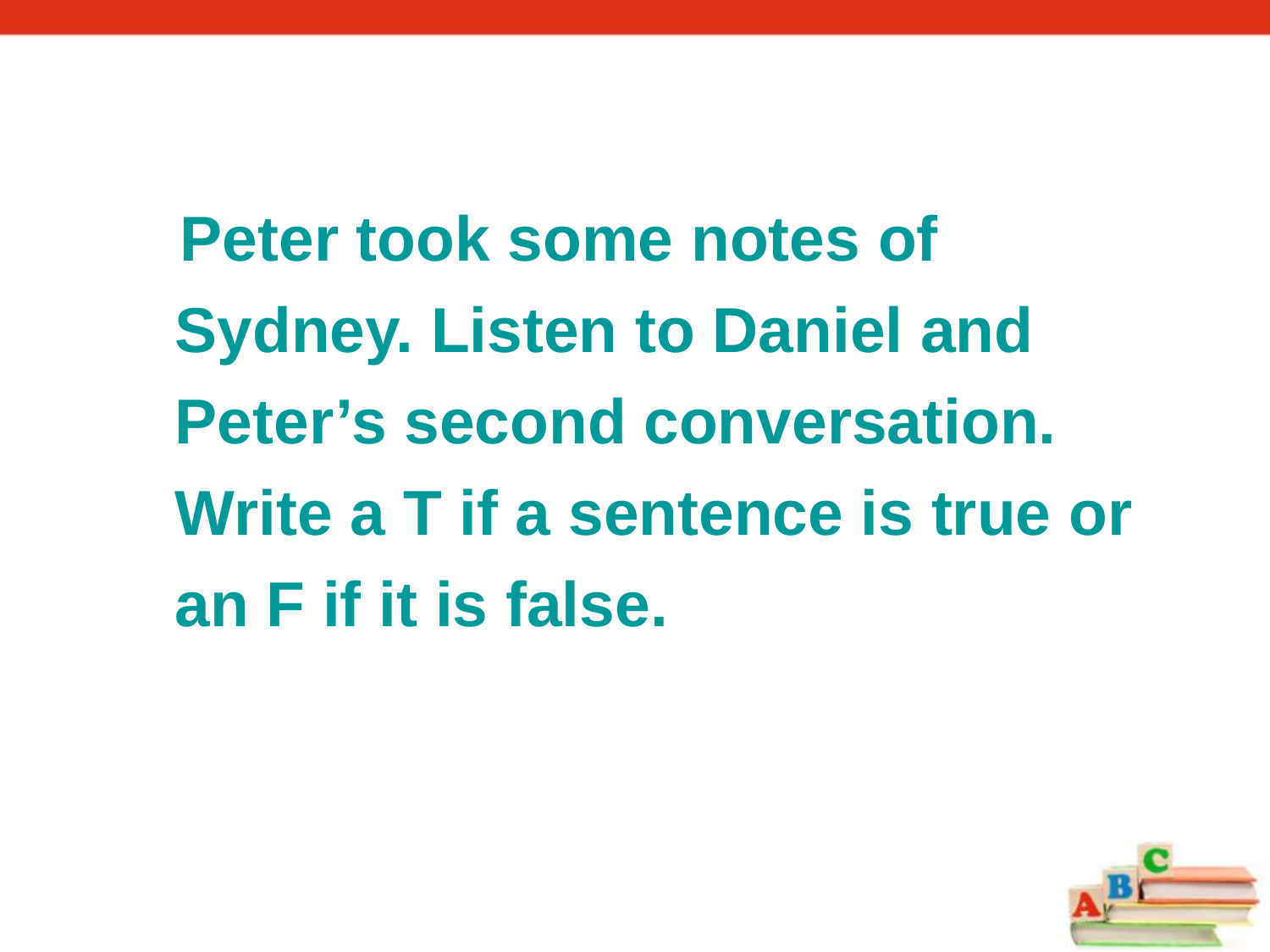

Peter took some notes of Sydney. Listen to Daniel and Peter’s second conversation. Write a T if a sentence is true or an F if it is false.